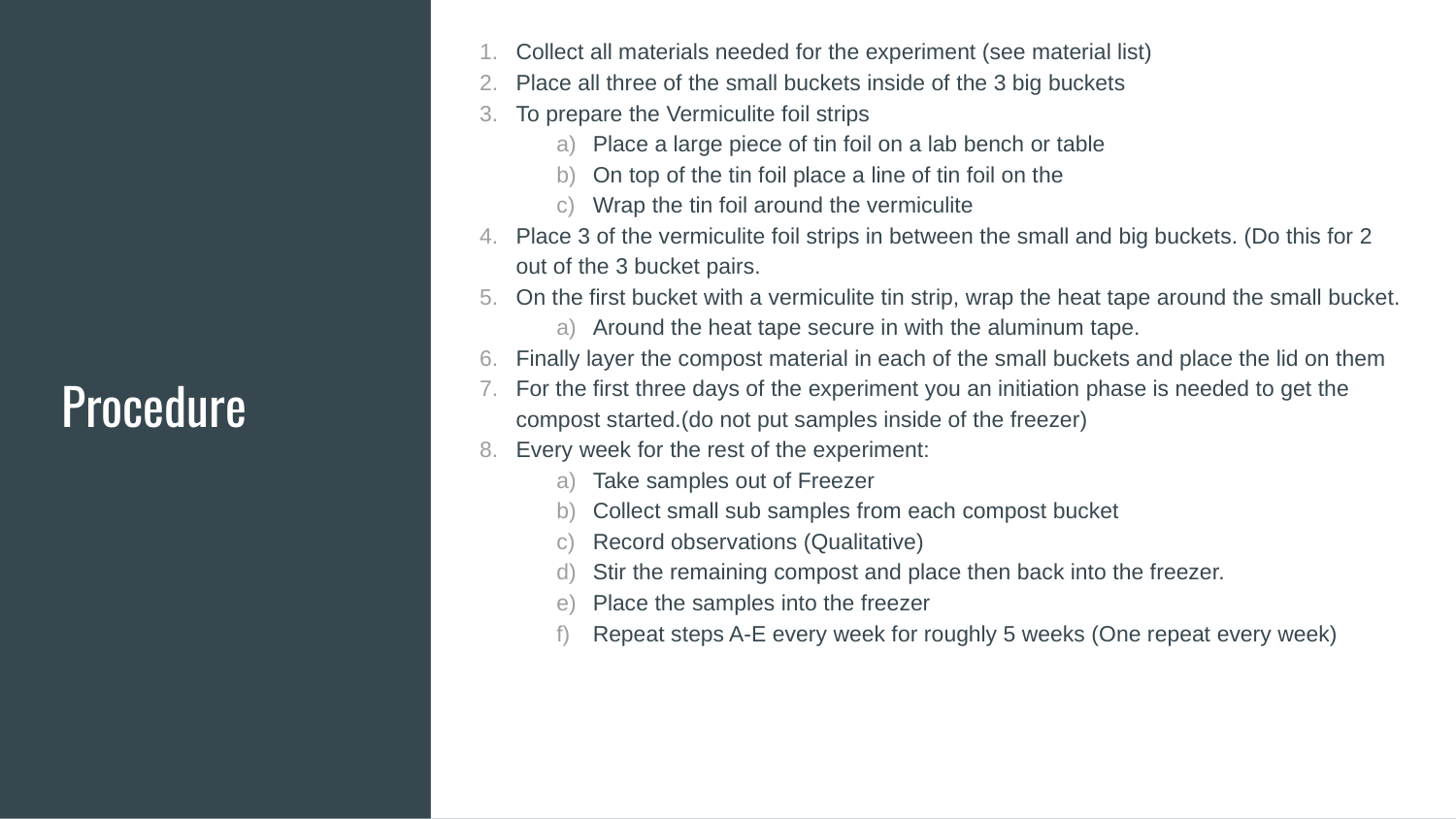

Collect all materials needed for the experiment (see material list)
Place all three of the small buckets inside of the 3 big buckets
To prepare the Vermiculite foil strips
Place a large piece of tin foil on a lab bench or table
On top of the tin foil place a line of tin foil on the
Wrap the tin foil around the vermiculite
Place 3 of the vermiculite foil strips in between the small and big buckets. (Do this for 2 out of the 3 bucket pairs.
On the first bucket with a vermiculite tin strip, wrap the heat tape around the small bucket.
Around the heat tape secure in with the aluminum tape.
Finally layer the compost material in each of the small buckets and place the lid on them
For the first three days of the experiment you an initiation phase is needed to get the compost started.(do not put samples inside of the freezer)
Every week for the rest of the experiment:
Take samples out of Freezer
Collect small sub samples from each compost bucket
Record observations (Qualitative)
Stir the remaining compost and place then back into the freezer.
Place the samples into the freezer
Repeat steps A-E every week for roughly 5 weeks (One repeat every week)
# Procedure